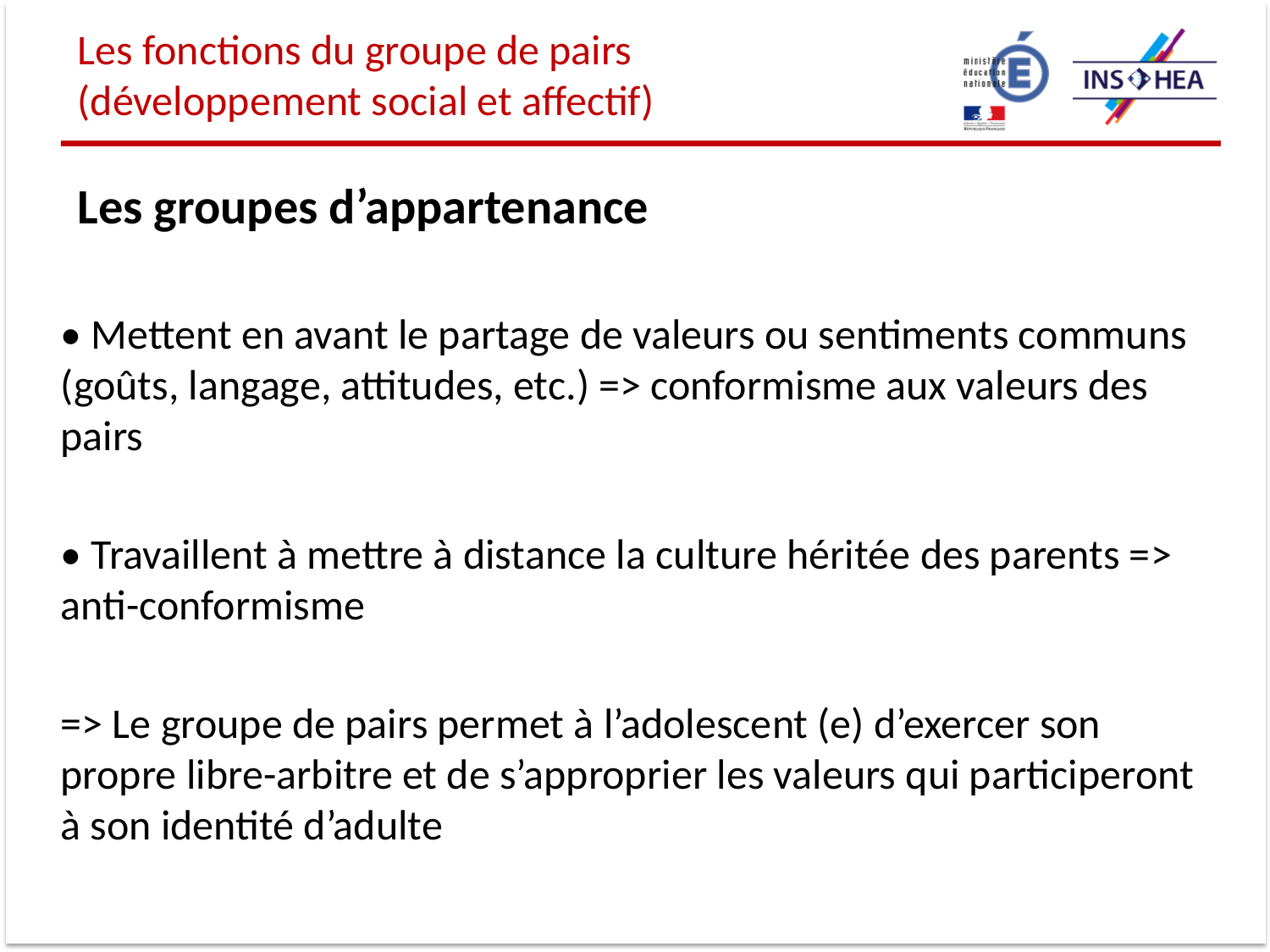

Les fonctions du groupe de pairs
(développement social et affectif)

Les groupes d’appartenance
• Mettent en avant le partage de valeurs ou sentiments communs (goûts, langage, attitudes, etc.) => conformisme aux valeurs des pairs

• Travaillent à mettre à distance la culture héritée des parents => anti-conformisme

=> Le groupe de pairs permet à l’adolescent (e) d’exercer son propre libre-arbitre et de s’approprier les valeurs qui participeront à son identité d’adulte